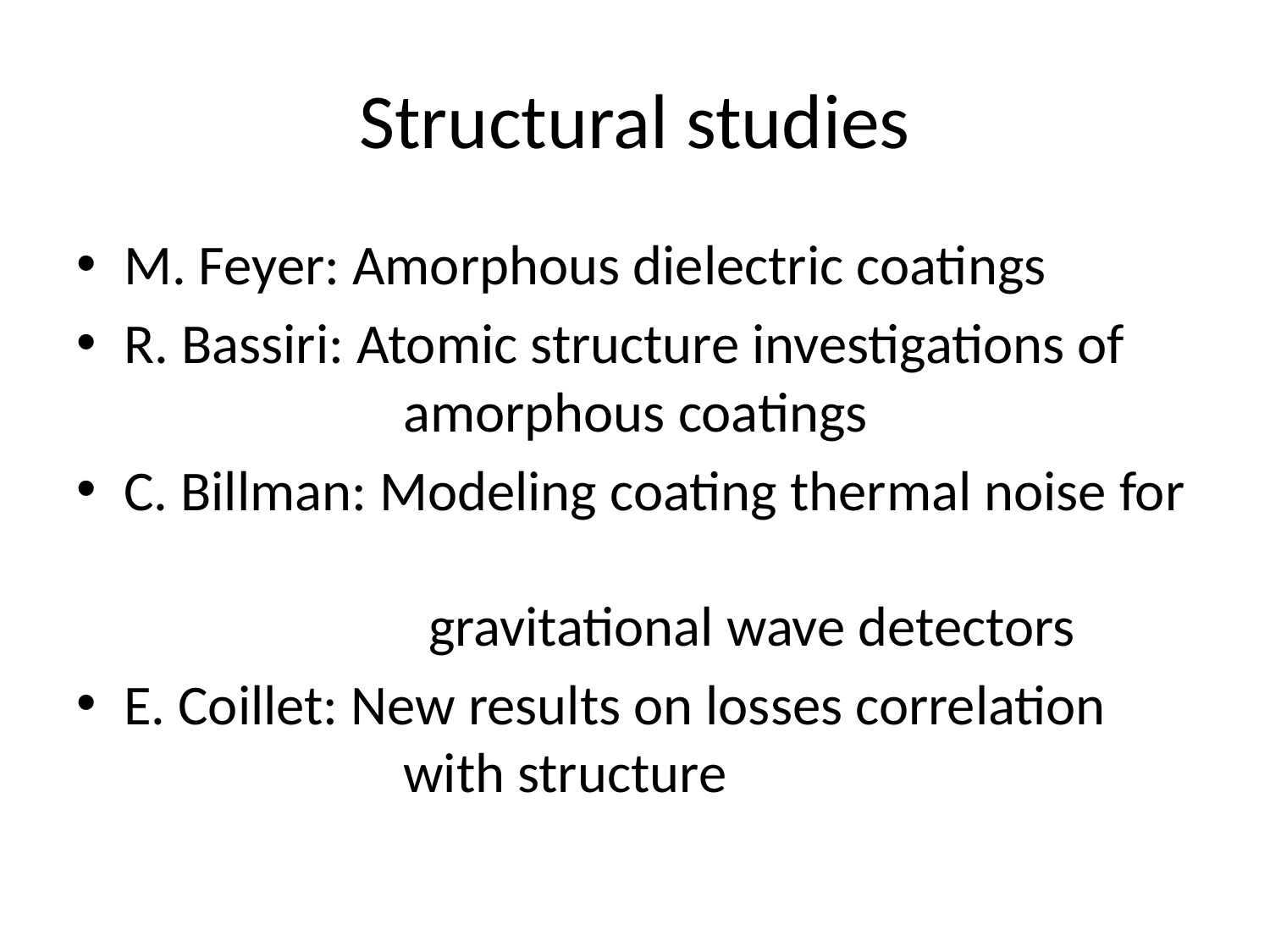

# Structural studies
M. Feyer: Amorphous dielectric coatings
R. Bassiri: Atomic structure investigations of
		  amorphous coatings
C. Billman: Modeling coating thermal noise for
		    gravitational wave detectors
E. Coillet: New results on losses correlation
		  with structure